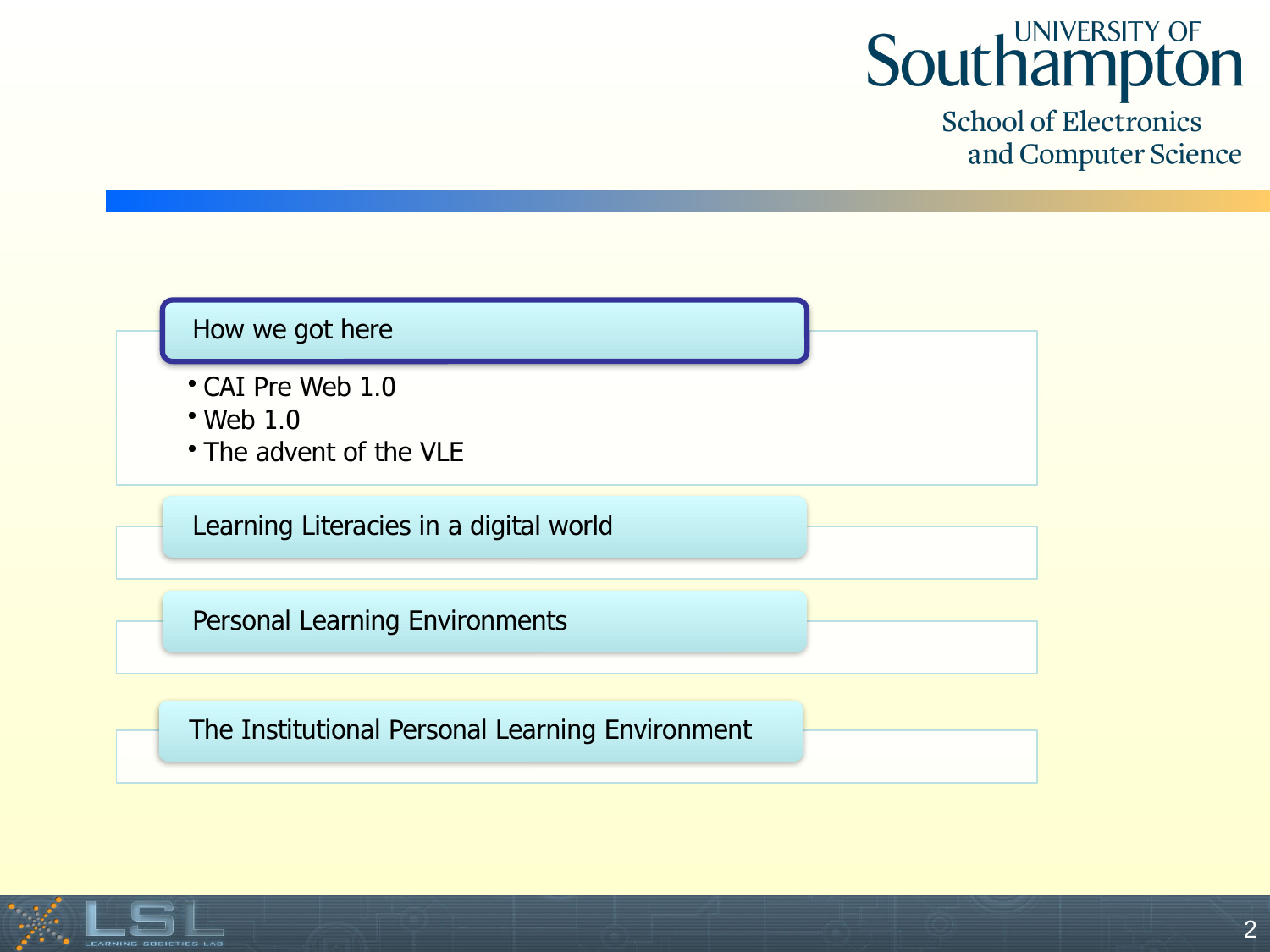

CAI Pre Web 1.0
Web 1.0
The advent of the VLE
How we got here
Learning Literacies in a digital world
Personal Learning Environments
The Institutional Personal Learning Environment